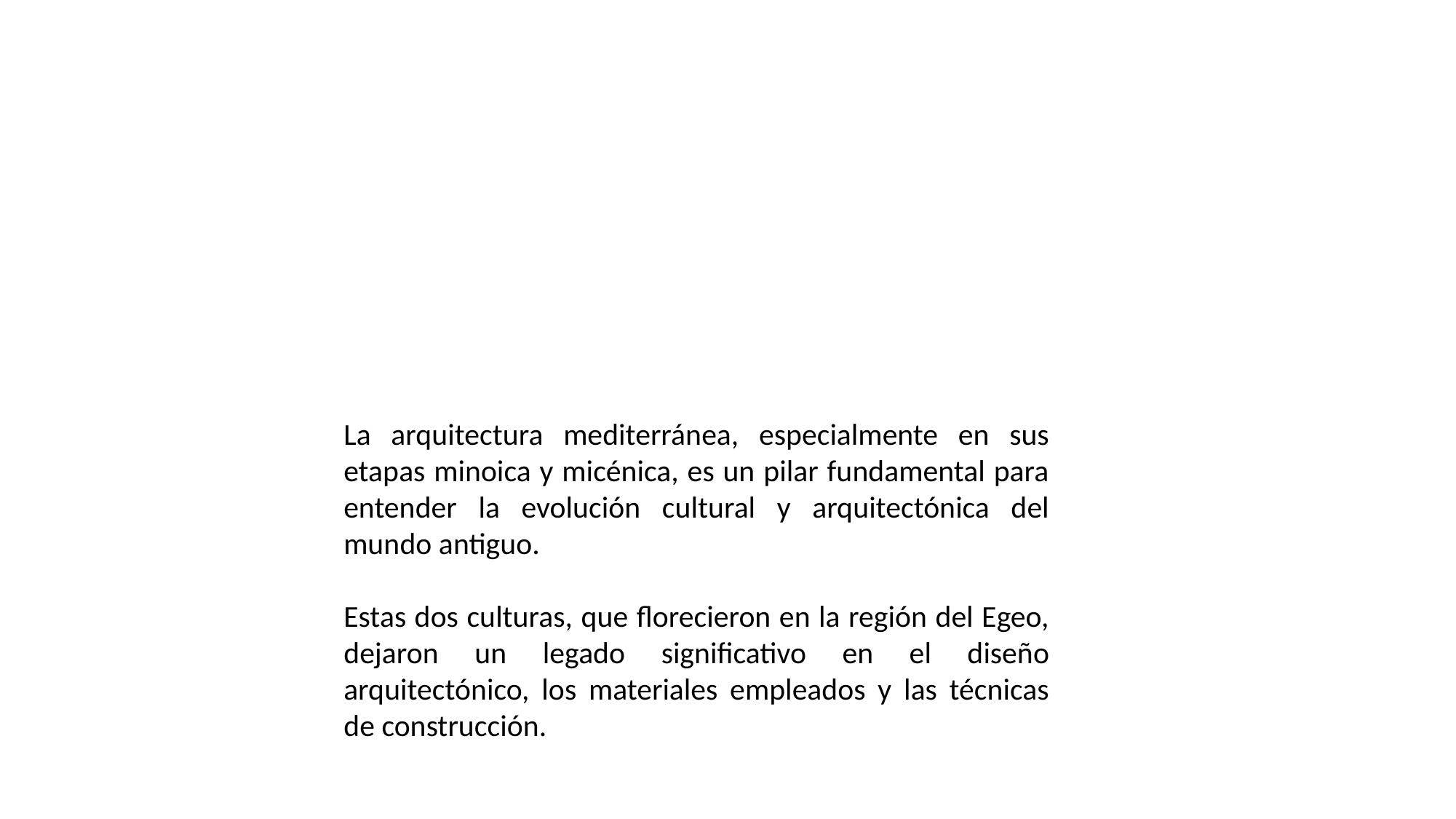

La arquitectura mediterránea, especialmente en sus etapas minoica y micénica, es un pilar fundamental para entender la evolución cultural y arquitectónica del mundo antiguo.

Estas dos culturas, que florecieron en la región del Egeo, dejaron un legado significativo en el diseño arquitectónico, los materiales empleados y las técnicas de construcción.